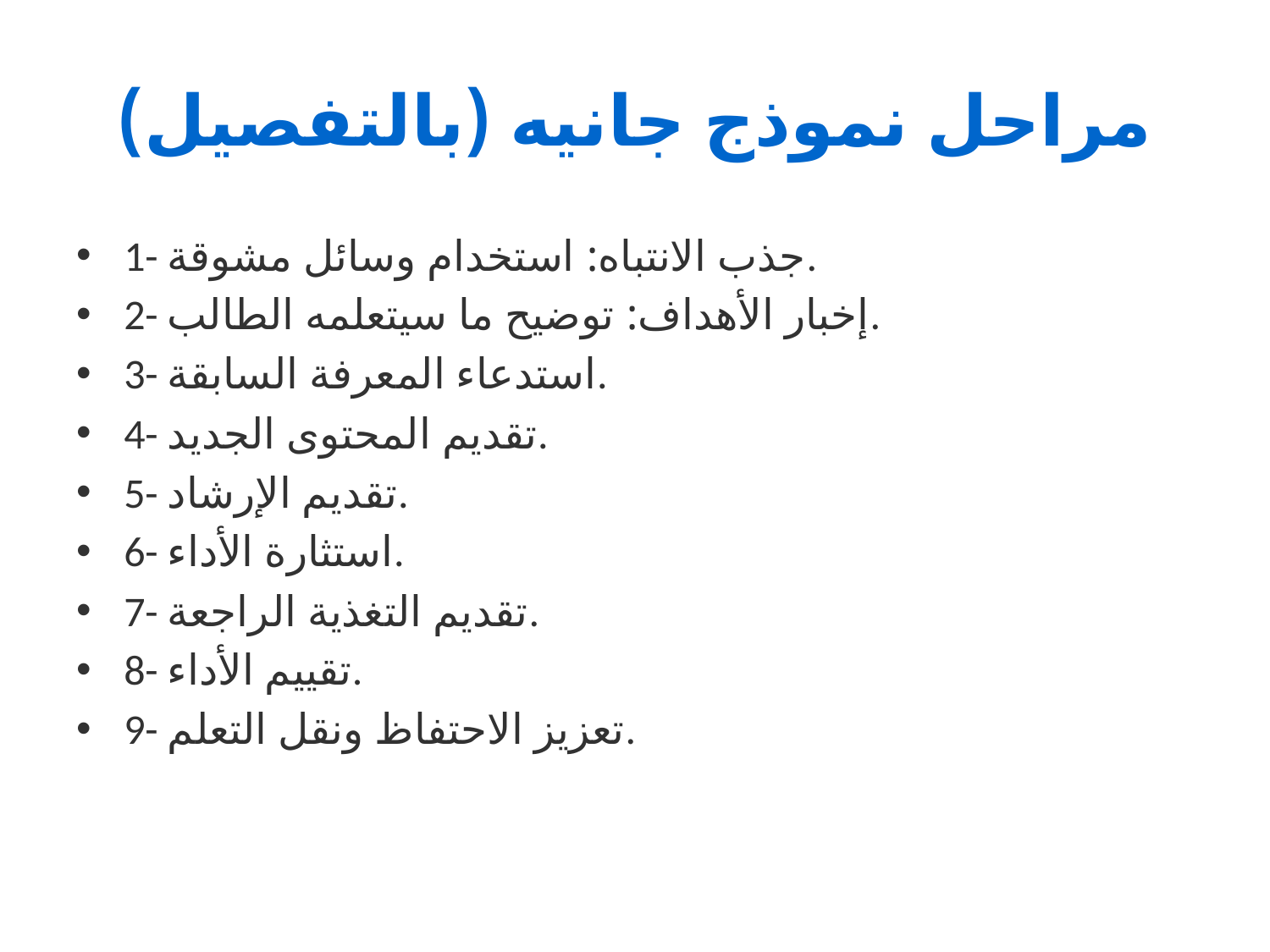

# مراحل نموذج جانيه (بالتفصيل)
1- جذب الانتباه: استخدام وسائل مشوقة.
2- إخبار الأهداف: توضيح ما سيتعلمه الطالب.
3- استدعاء المعرفة السابقة.
4- تقديم المحتوى الجديد.
5- تقديم الإرشاد.
6- استثارة الأداء.
7- تقديم التغذية الراجعة.
8- تقييم الأداء.
9- تعزيز الاحتفاظ ونقل التعلم.